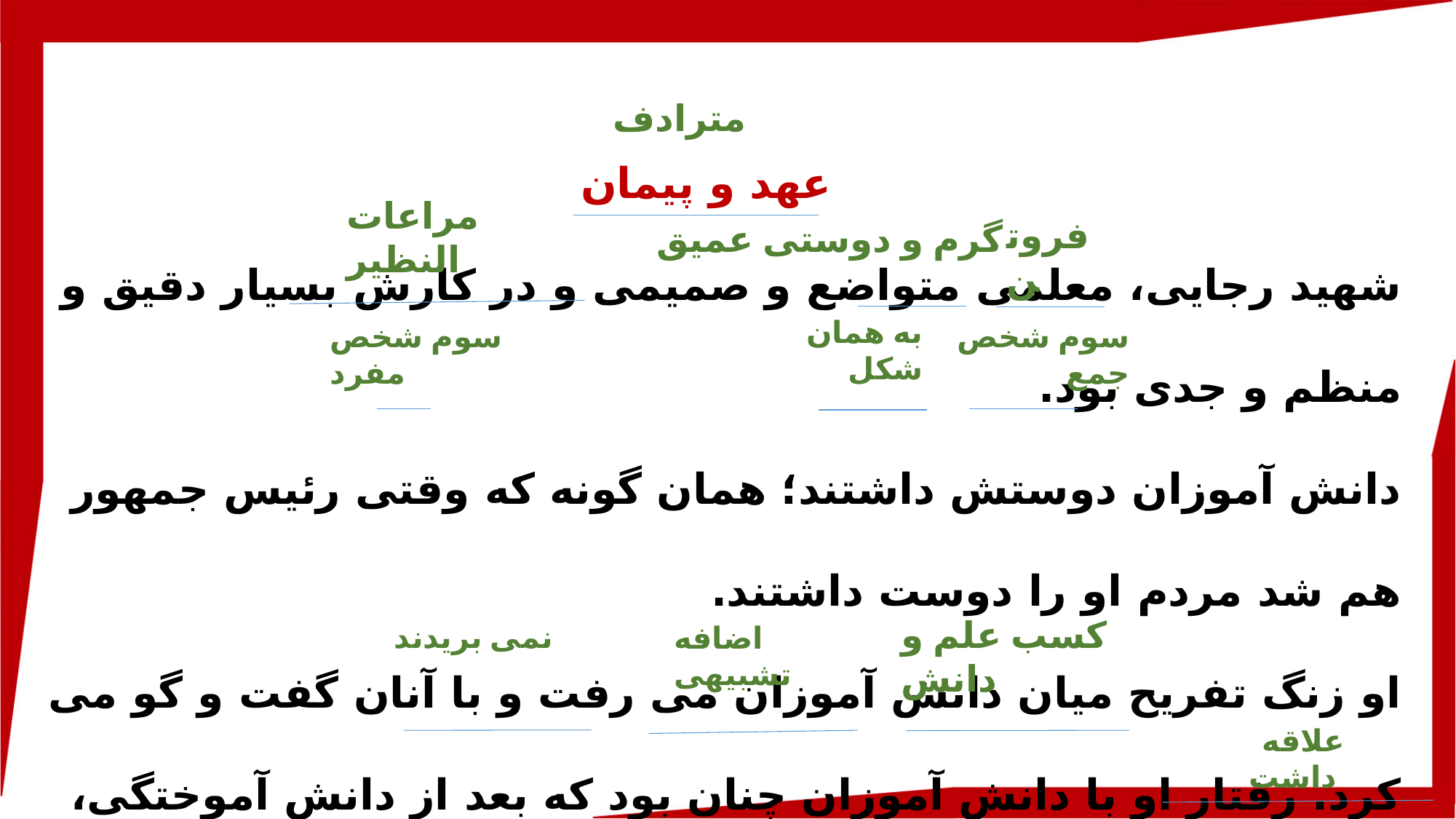

مترادف
عهد و پیمان
شهید رجایی، معلمی متواضع و صمیمی و در کارش بسیار دقیق و منظم و جدی بود.
دانش آموزان دوستش داشتند؛ همان گونه که وقتی رئیس جمهور هم شد مردم او را دوست داشتند.
او زنگ تفریح میان دانش آموزان می رفت و با آنان گفت و گو می کرد. رفتار او با دانش آموزان چنان بود که بعد از دانش آموختگی، رشته ی دوستی را قطع نمی کردند. شهید رجایی به معلمی عشق می ورزید.
مراعات النظیر
فروتن
گرم و دوستی عمیق
به همان شکل
سوم شخص مفرد
سوم شخص جمع
کسب علم و دانش
نمی بریدند
اضافه تشبیهی
علاقه داشت